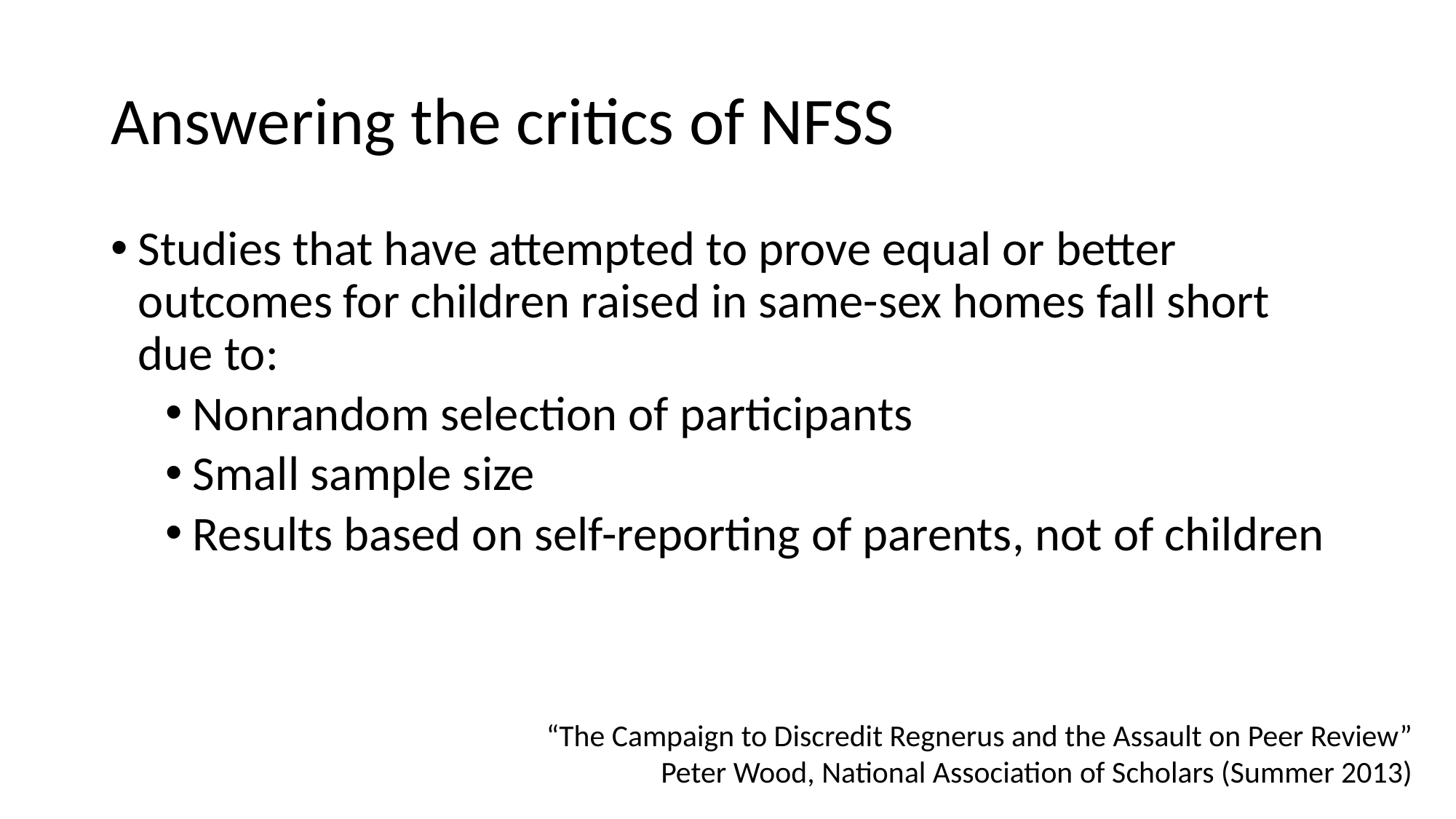

# Answering the critics of NFSS
Studies that have attempted to prove equal or better outcomes for children raised in same-sex homes fall short due to:
Nonrandom selection of participants
Small sample size
Results based on self-reporting of parents, not of children
“The Campaign to Discredit Regnerus and the Assault on Peer Review”
Peter Wood, National Association of Scholars (Summer 2013)